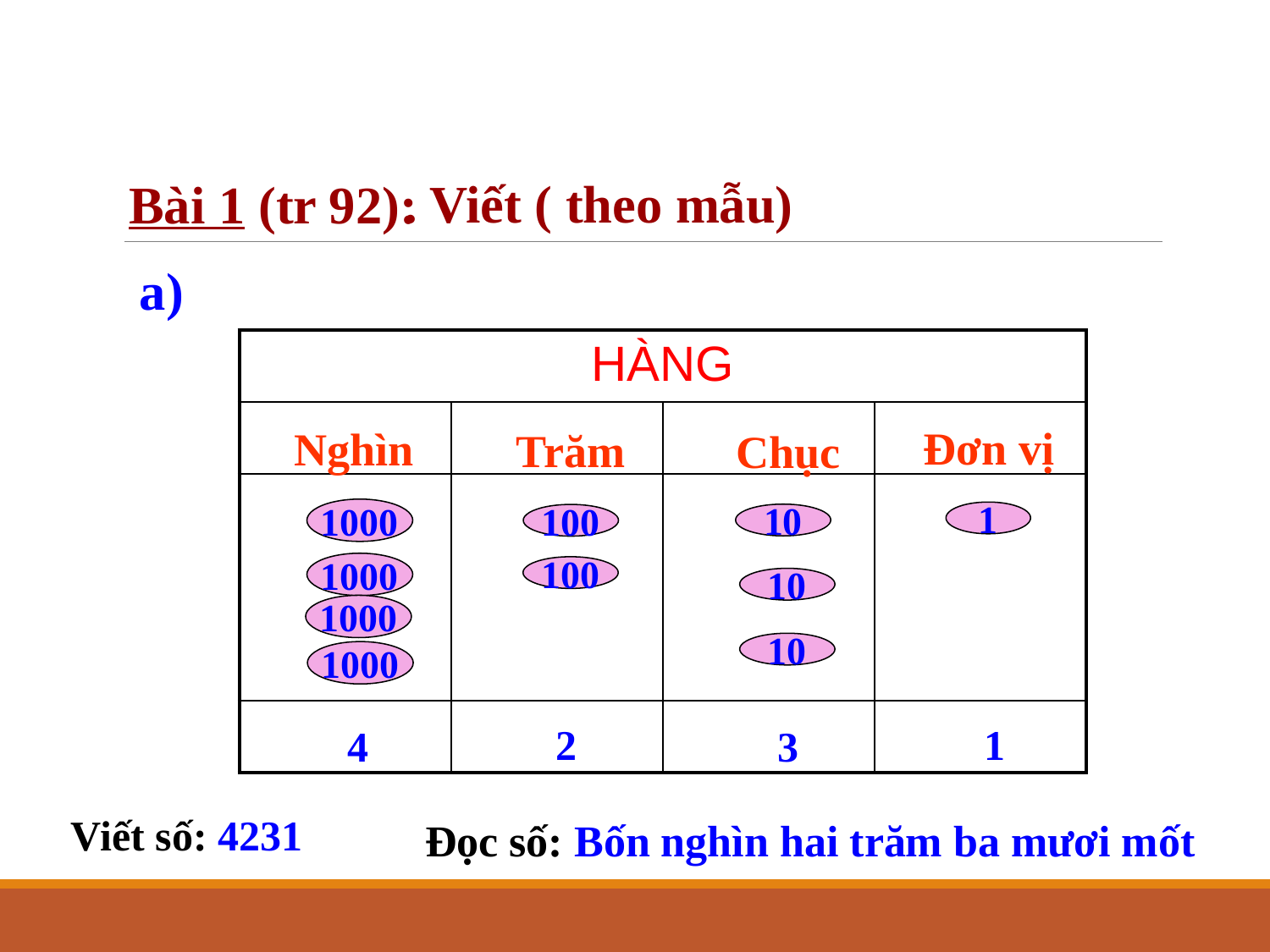

. Viết ( theo mẫu)
Bài 1 (tr 92):
a)
| HÀNG |  |  |  |
| --- | --- | --- | --- |
|  |  |  |  |
|  |  |  |  |
|  |  |  |  |
Đơn vị
Nghìn
Trăm
Chục
1000
1
10
100
1000
100
10
1000
10
1000
2
1
     4
3
Viết số: 4231
Đọc số: Bốn nghìn hai trăm ba mươi mốt